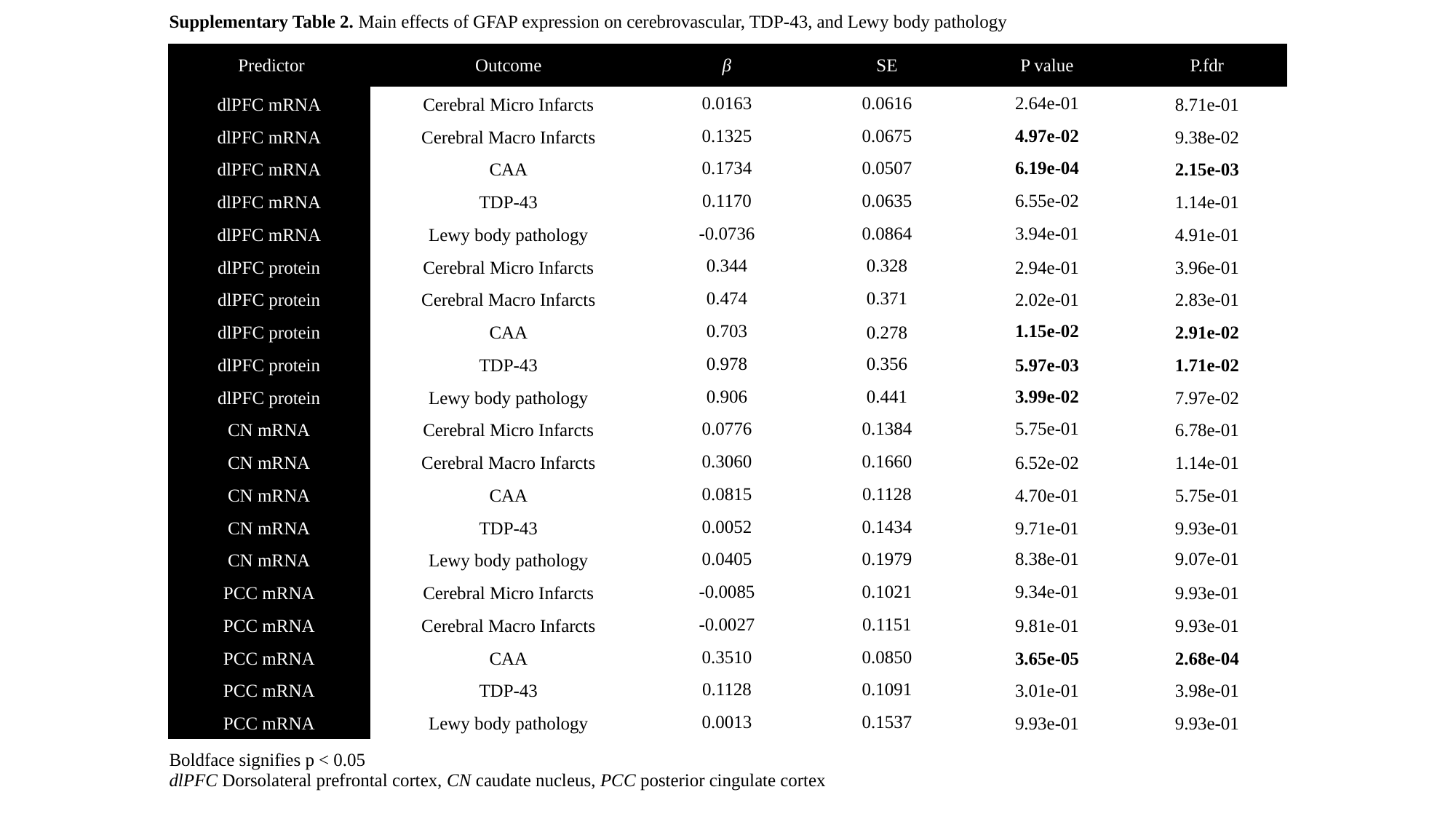

| Supplementary Table 2. Main effects of GFAP expression on cerebrovascular, TDP-43, and Lewy body pathology |  |  |  |  |  |
| --- | --- | --- | --- | --- | --- |
| Predictor | Outcome | β | SE | P value | P.fdr |
| dlPFC mRNA | Cerebral Micro Infarcts | 0.0163 | 0.0616 | 2.64e-01 | 8.71e-01 |
| dlPFC mRNA | Cerebral Macro Infarcts | 0.1325 | 0.0675 | 4.97e-02 | 9.38e-02 |
| dlPFC mRNA | CAA | 0.1734 | 0.0507 | 6.19e-04 | 2.15e-03 |
| dlPFC mRNA | TDP-43 | 0.1170 | 0.0635 | 6.55e-02 | 1.14e-01 |
| dlPFC mRNA | Lewy body pathology | -0.0736 | 0.0864 | 3.94e-01 | 4.91e-01 |
| dlPFC protein | Cerebral Micro Infarcts | 0.344 | 0.328 | 2.94e-01 | 3.96e-01 |
| dlPFC protein | Cerebral Macro Infarcts | 0.474 | 0.371 | 2.02e-01 | 2.83e-01 |
| dlPFC protein | CAA | 0.703 | 0.278 | 1.15e-02 | 2.91e-02 |
| dlPFC protein | TDP-43 | 0.978 | 0.356 | 5.97e-03 | 1.71e-02 |
| dlPFC protein | Lewy body pathology | 0.906 | 0.441 | 3.99e-02 | 7.97e-02 |
| CN mRNA | Cerebral Micro Infarcts | 0.0776 | 0.1384 | 5.75e-01 | 6.78e-01 |
| CN mRNA | Cerebral Macro Infarcts | 0.3060 | 0.1660 | 6.52e-02 | 1.14e-01 |
| CN mRNA | CAA | 0.0815 | 0.1128 | 4.70e-01 | 5.75e-01 |
| CN mRNA | TDP-43 | 0.0052 | 0.1434 | 9.71e-01 | 9.93e-01 |
| CN mRNA | Lewy body pathology | 0.0405 | 0.1979 | 8.38e-01 | 9.07e-01 |
| PCC mRNA | Cerebral Micro Infarcts | -0.0085 | 0.1021 | 9.34e-01 | 9.93e-01 |
| PCC mRNA | Cerebral Macro Infarcts | -0.0027 | 0.1151 | 9.81e-01 | 9.93e-01 |
| PCC mRNA | CAA | 0.3510 | 0.0850 | 3.65e-05 | 2.68e-04 |
| PCC mRNA | TDP-43 | 0.1128 | 0.1091 | 3.01e-01 | 3.98e-01 |
| PCC mRNA | Lewy body pathology | 0.0013 | 0.1537 | 9.93e-01 | 9.93e-01 |
| Boldface signifies p < 0.05 dlPFC Dorsolateral prefrontal cortex, CN caudate nucleus, PCC posterior cingulate cortex |  |  |  |  |  |